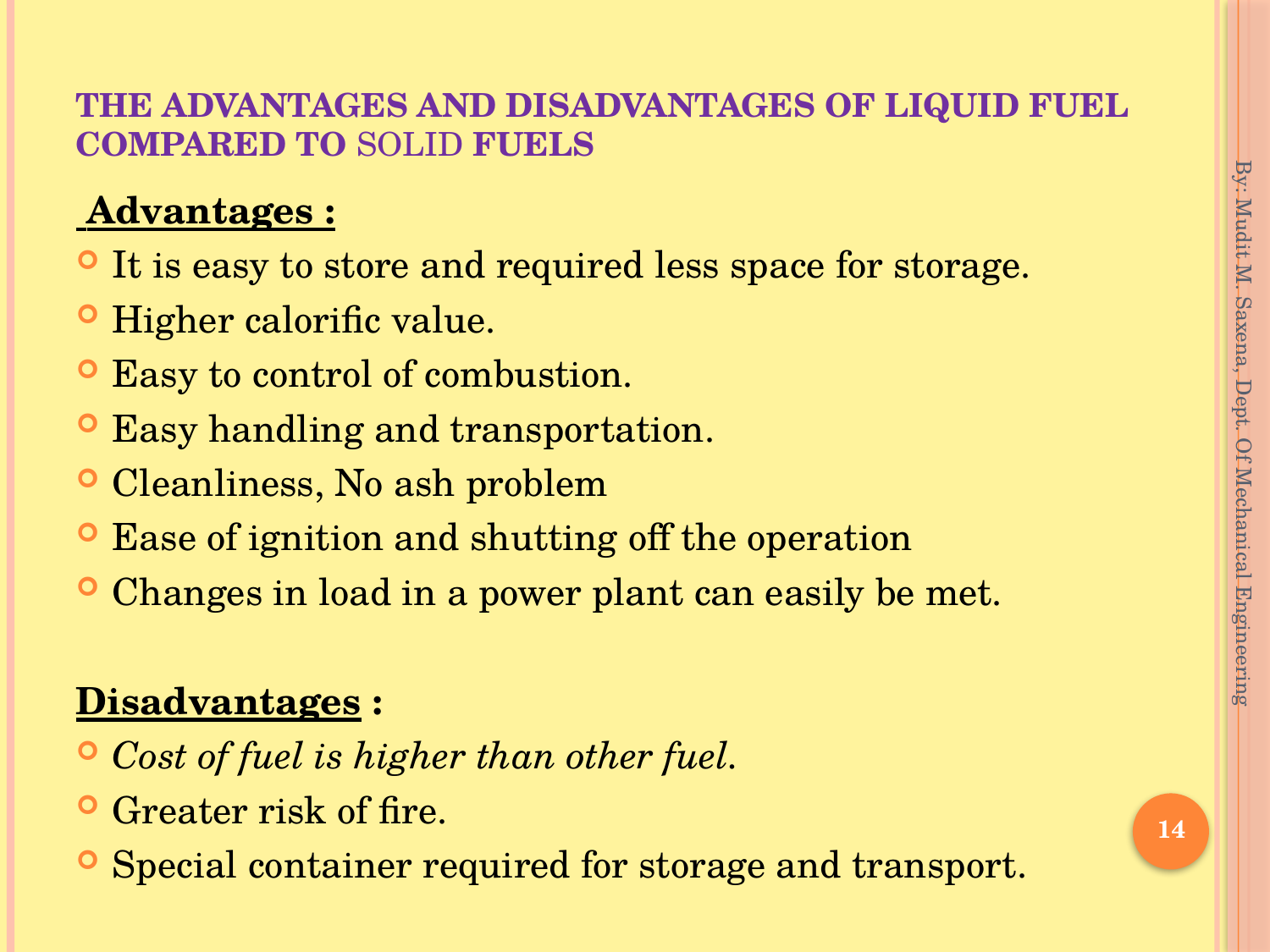

# The advantages and disadvantages of liquid fuel compared to solid fuels
 Advantages :
It is easy to store and required less space for storage.
Higher calorific value.
Easy to control of combustion.
Easy handling and transportation.
Cleanliness, No ash problem
Ease of ignition and shutting off the operation
Changes in load in a power plant can easily be met.

Disadvantages :
Cost of fuel is higher than other fuel.
Greater risk of fire.
Special container required for storage and transport.

By: Mudit M. Saxena, Dept. Of Mechanical Engineering
14